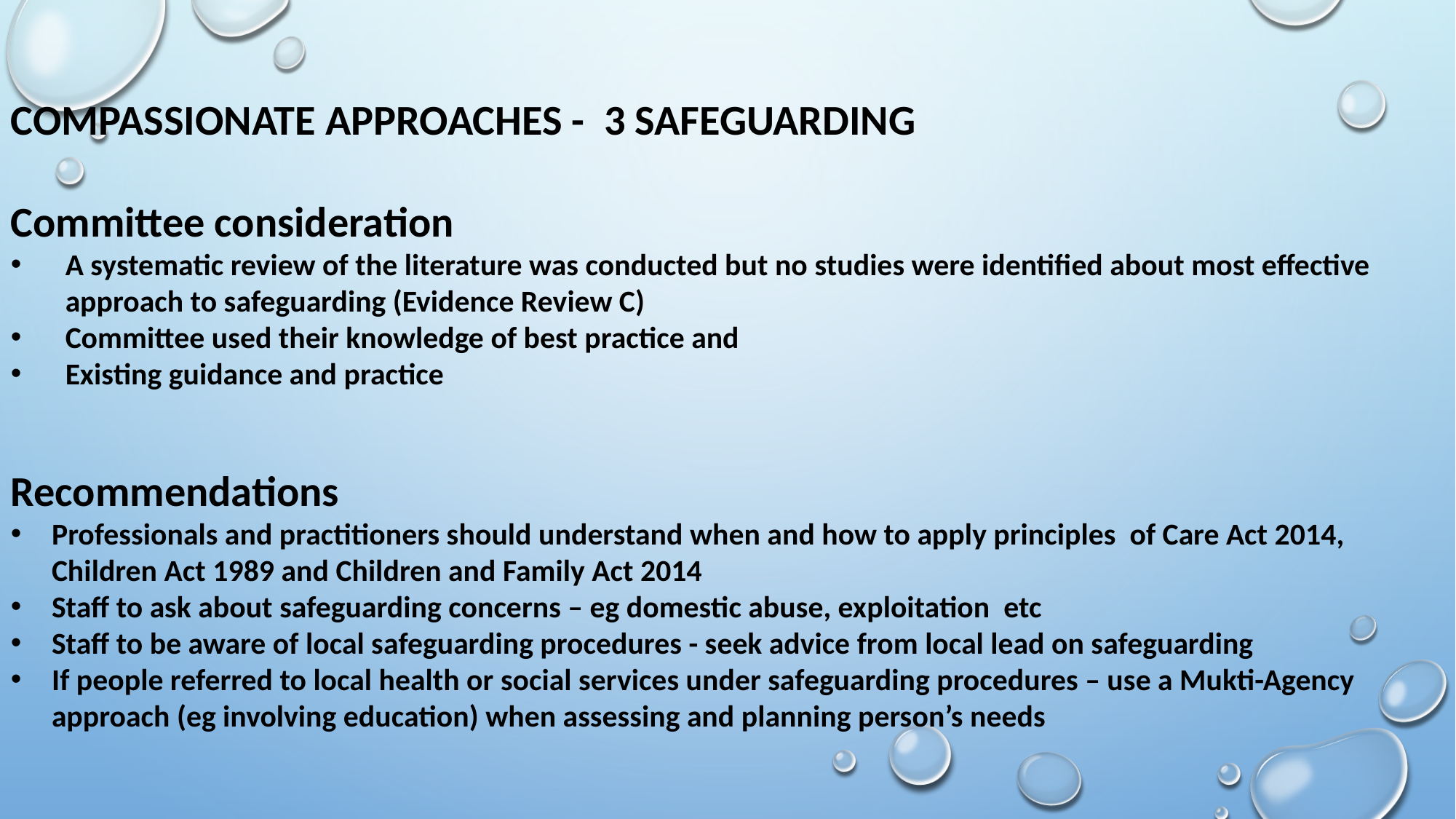

COMPASSIONATE APPROACHES -  3 SAFEGUARDING

Committee consideration
A systematic review of the literature was conducted but no studies were identified about most effective approach to safeguarding (Evidence Review C)
Committee used their knowledge of best practice and
Existing guidance and practice

Recommendations
Professionals and practitioners should understand when and how to apply principles  of Care Act 2014, Children Act 1989 and Children and Family Act 2014
Staff to ask about safeguarding concerns – eg domestic abuse, exploitation  etc
Staff to be aware of local safeguarding procedures - seek advice from local lead on safeguarding
If people referred to local health or social services under safeguarding procedures – use a Mukti-Agency approach (eg involving education) when assessing and planning person’s needs